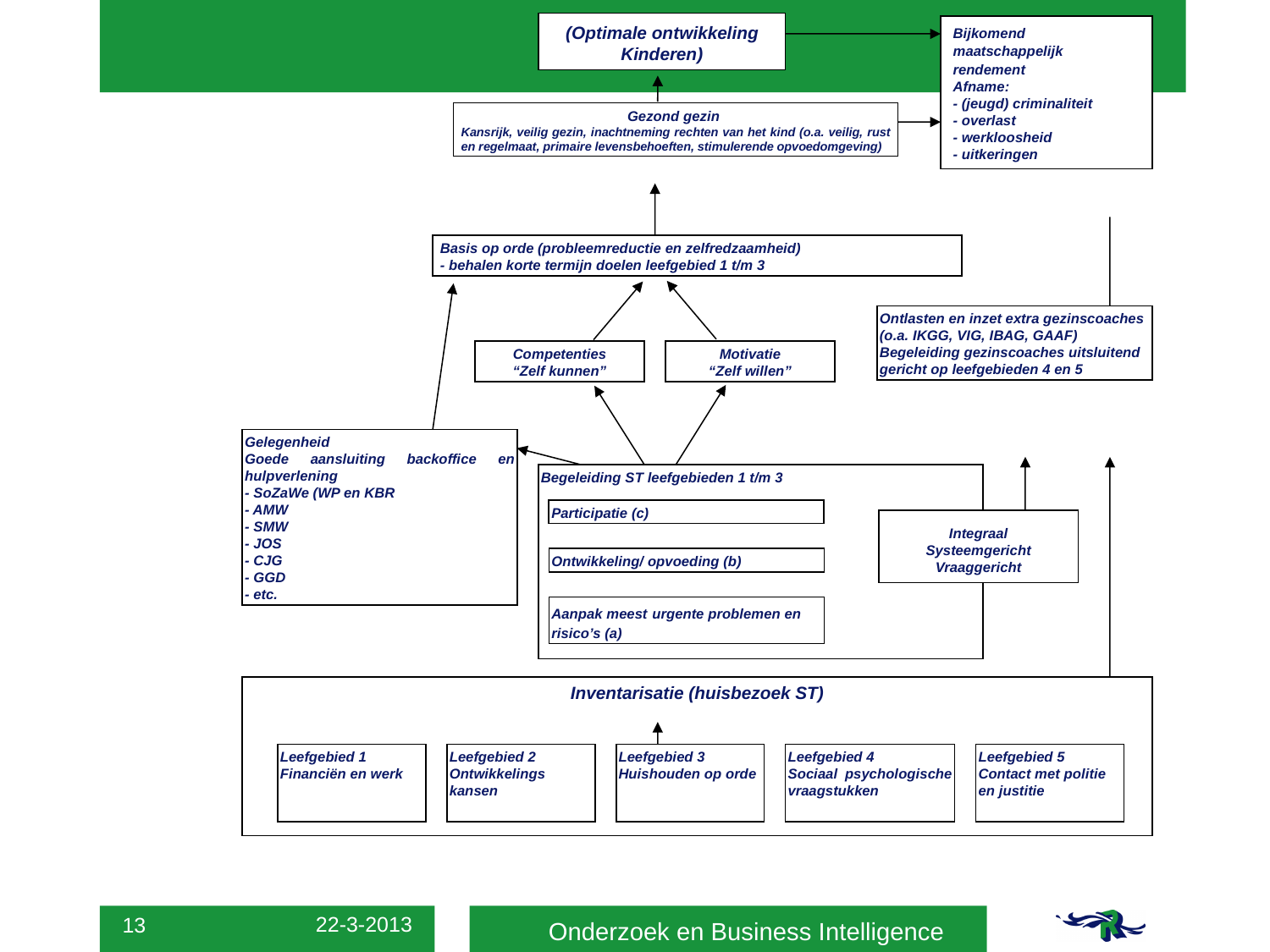

(Optimale ontwikkeling
Kinderen)
Bijkomend maatschappelijk rendement
Afname:
- (jeugd) criminaliteit
- overlast
- werkloosheid
- uitkeringen

Gezond gezin
Kansrijk, veilig gezin, inachtneming rechten van het kind (o.a. veilig, rust en regelmaat, primaire levens­behoeften, stimulerende opvoedomgeving)

Basis op orde (probleemreductie en zelfredzaamheid)
- behalen korte termijn doelen leefgebied 1 t/m 3

Ontlasten en inzet extra gezinscoaches
(o.a. IKGG, VIG, IBAG, GAAF)
Begeleiding gezinscoaches uitsluitend gericht op leefgebieden 4 en 5
Competenties
“Zelf kunnen”
Motivatie
“Zelf willen”

Gelegenheid
Goede aansluiting backoffice en hulpverlening
- SoZaWe (WP en KBR
- AMW
- SMW
- JOS
- CJG
- GGD
- etc.

Begeleiding ST leefgebieden 1 t/m 3
Participatie (c)
Integraal
Systeemgericht
Vraaggericht
Ontwikkeling/ opvoeding (b)
Aanpak meest urgente problemen en risico’s (a)
Inventarisatie (huisbezoek ST)

Leefgebied 1
Financiën en werk
Leefgebied 2
Ontwikkelings­kansen
Leefgebied 3
Huishouden op orde
Leefgebied 4
Sociaal psychologische vraagstukken
Leefgebied 5
Contact met politie en justitie
Onderzoek en Business Intelligence
22-3-2013
13